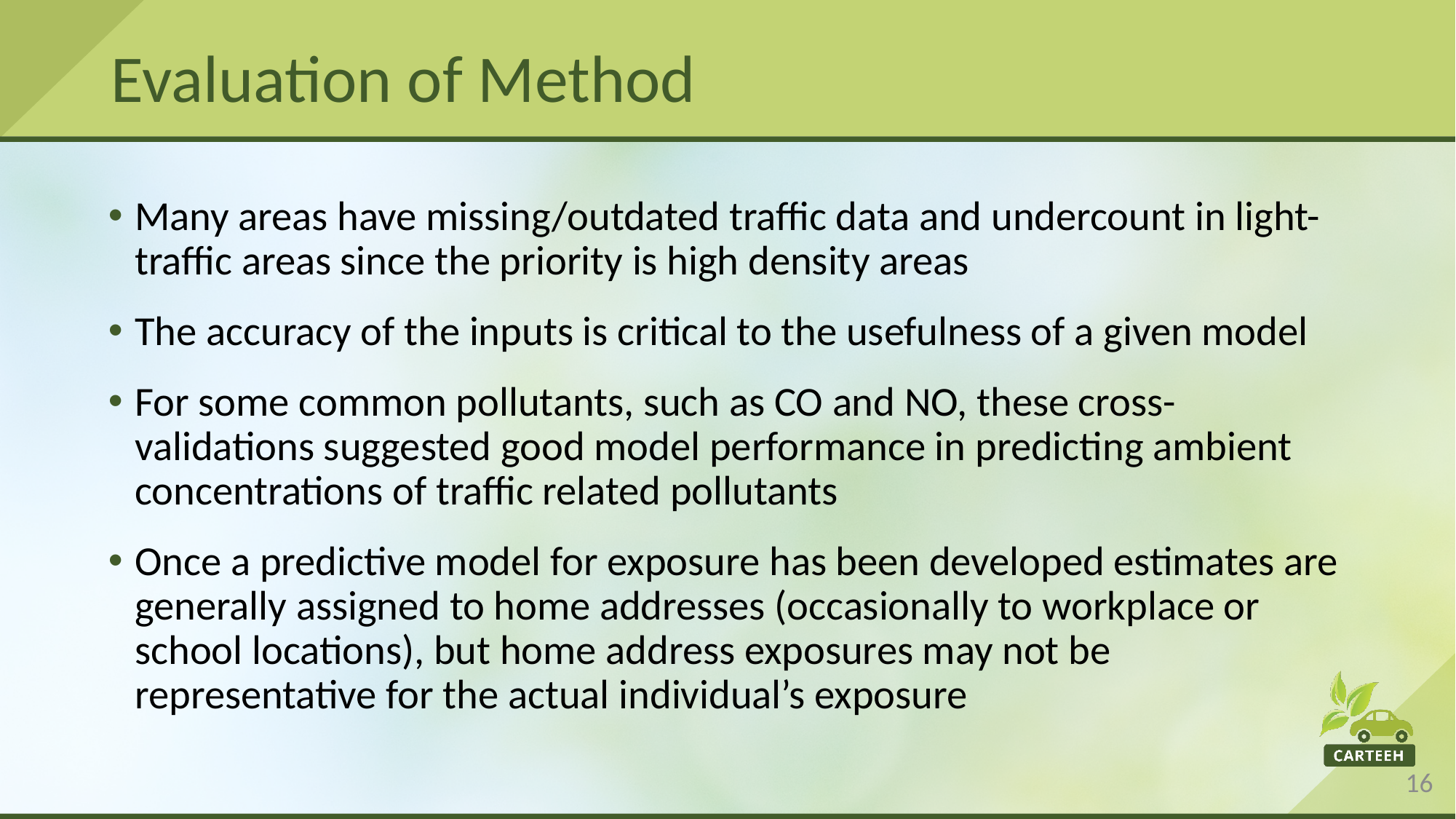

# Evaluation of Method
Many areas have missing/outdated traffic data and undercount in light-traffic areas since the priority is high density areas
The accuracy of the inputs is critical to the usefulness of a given model
For some common pollutants, such as CO and NO, these cross-validations suggested good model performance in predicting ambient concentrations of traffic related pollutants
Once a predictive model for exposure has been developed estimates are generally assigned to home addresses (occasionally to workplace or school locations), but home address exposures may not be representative for the actual individual’s exposure